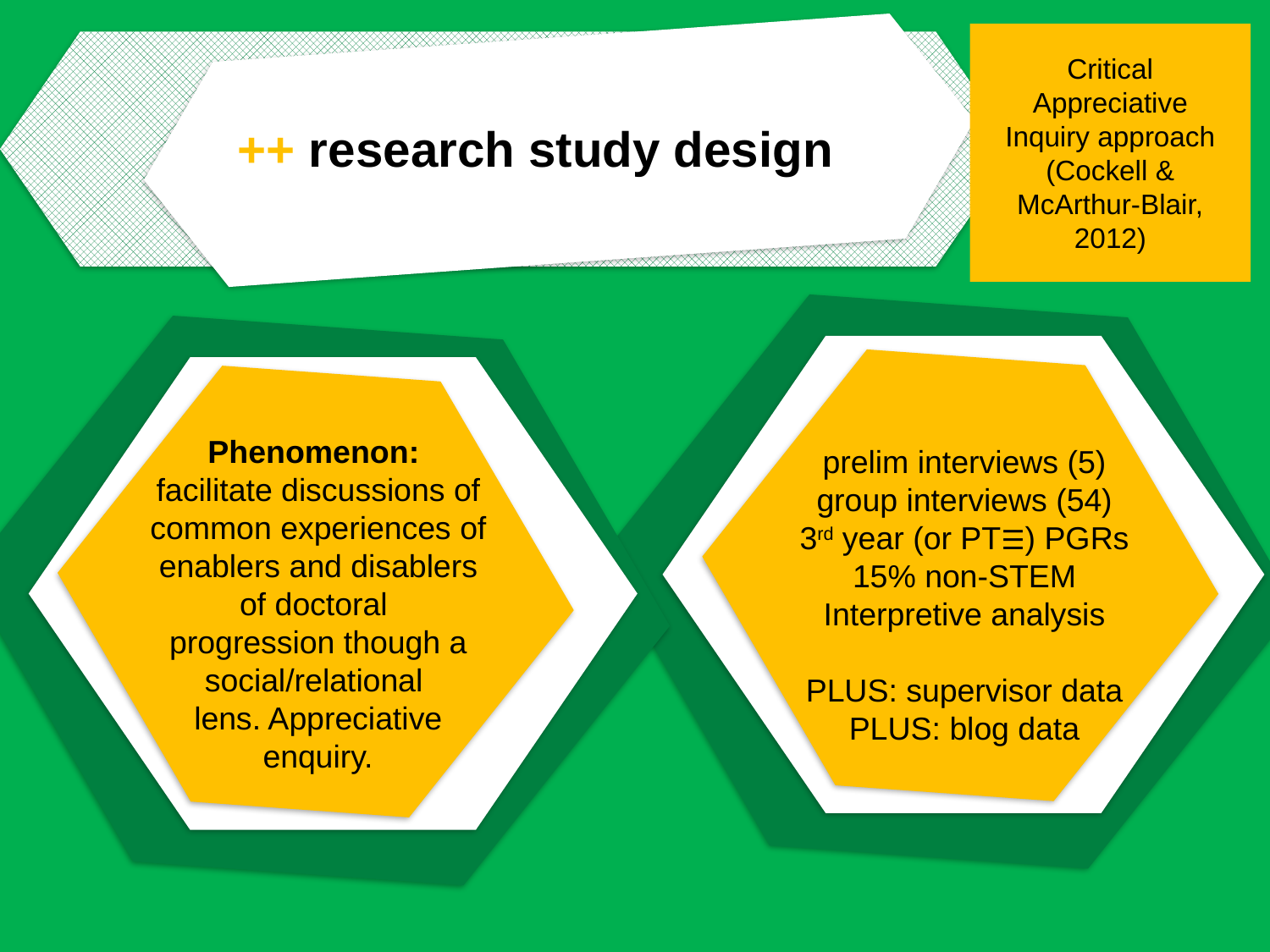

Critical Appreciative Inquiry approach (Cockell & McArthur-Blair, 2012)

++ research study design

prelim interviews (5)
group interviews (54)
3rd year (or PT☰) PGRs
15% non-STEM
Interpretive analysis

PLUS: supervisor data
PLUS: blog data

Phenomenon:
facilitate discussions of common experiences of enablers and disablers of doctoral
progression though a social/relational
lens. Appreciative enquiry.

completion
literature
heavy on student demographics: M/F, FT/PT, nationality, discipline, age, work experience etc
external impact
factors
(Latona &
Browne, 2001)